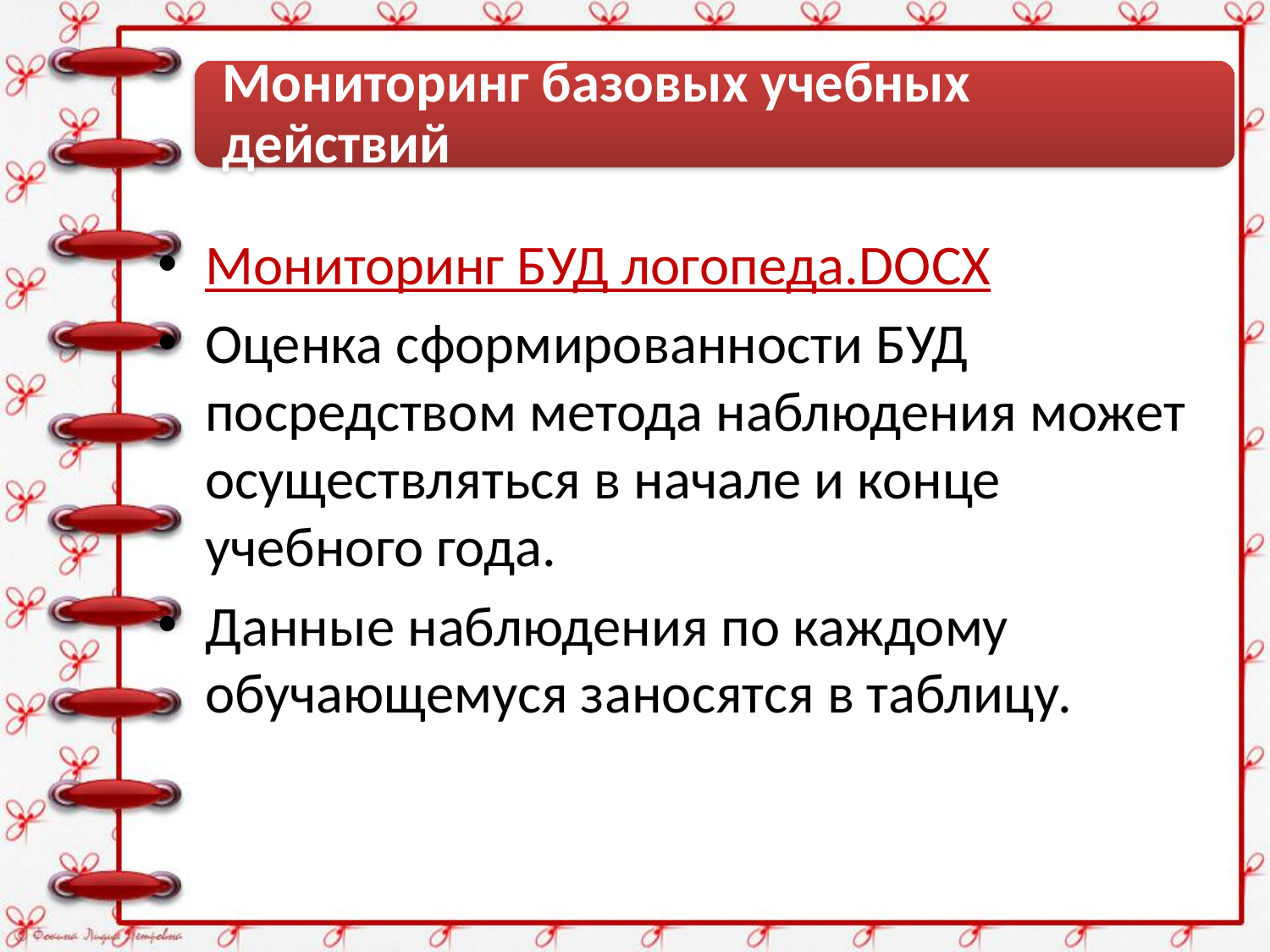

Мониторинг базовых учебных действий
Мониторинг БУД логопеда.DOCX
Оценка сформированности БУД посредством метода наблюдения может осуществляться в начале и конце учебного года.
Данные наблюдения по каждому обучающемуся заносятся в таблицу.